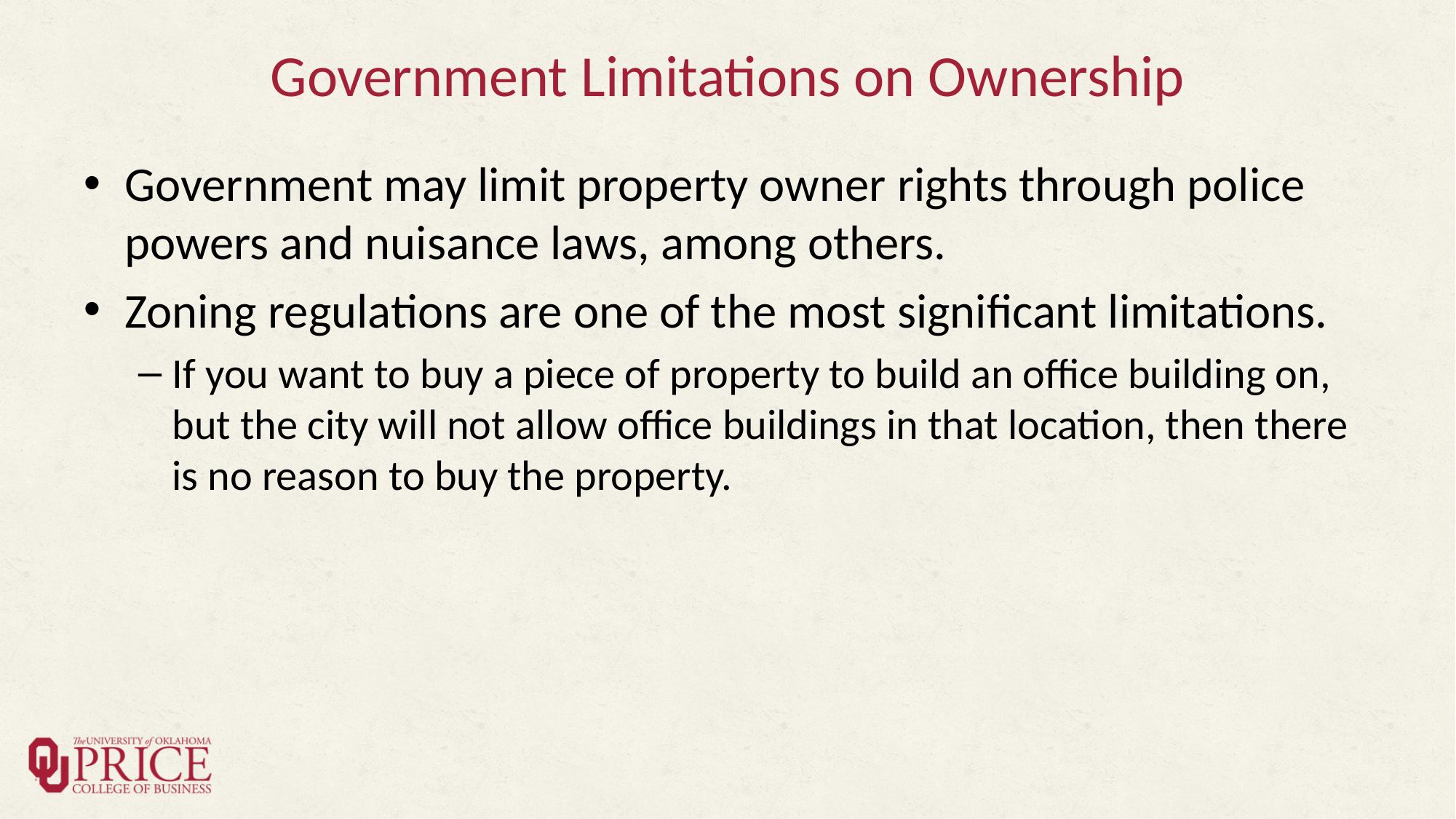

# Government Limitations on Ownership
Government may limit property owner rights through police powers and nuisance laws, among others.
Zoning regulations are one of the most significant limitations.
If you want to buy a piece of property to build an office building on, but the city will not allow office buildings in that location, then there is no reason to buy the property.